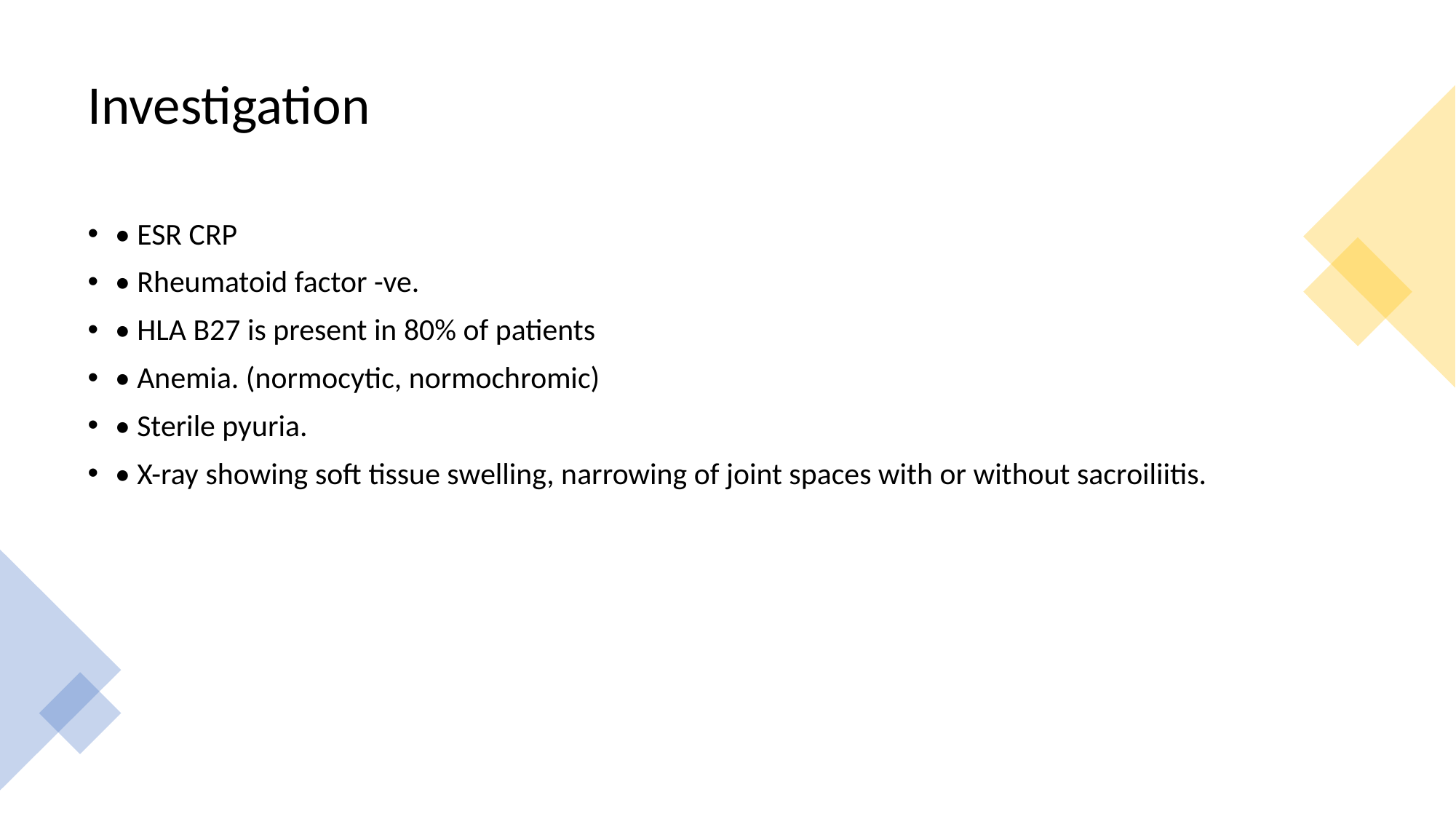

# Investigation

• ESR CRP
• Rheumatoid factor -ve.
• HLA B27 is present in 80% of patients
• Anemia. (normocytic, normochromic)
• Sterile pyuria.
• X-ray showing soft tissue swelling, narrowing of joint spaces with or without sacroiliitis.